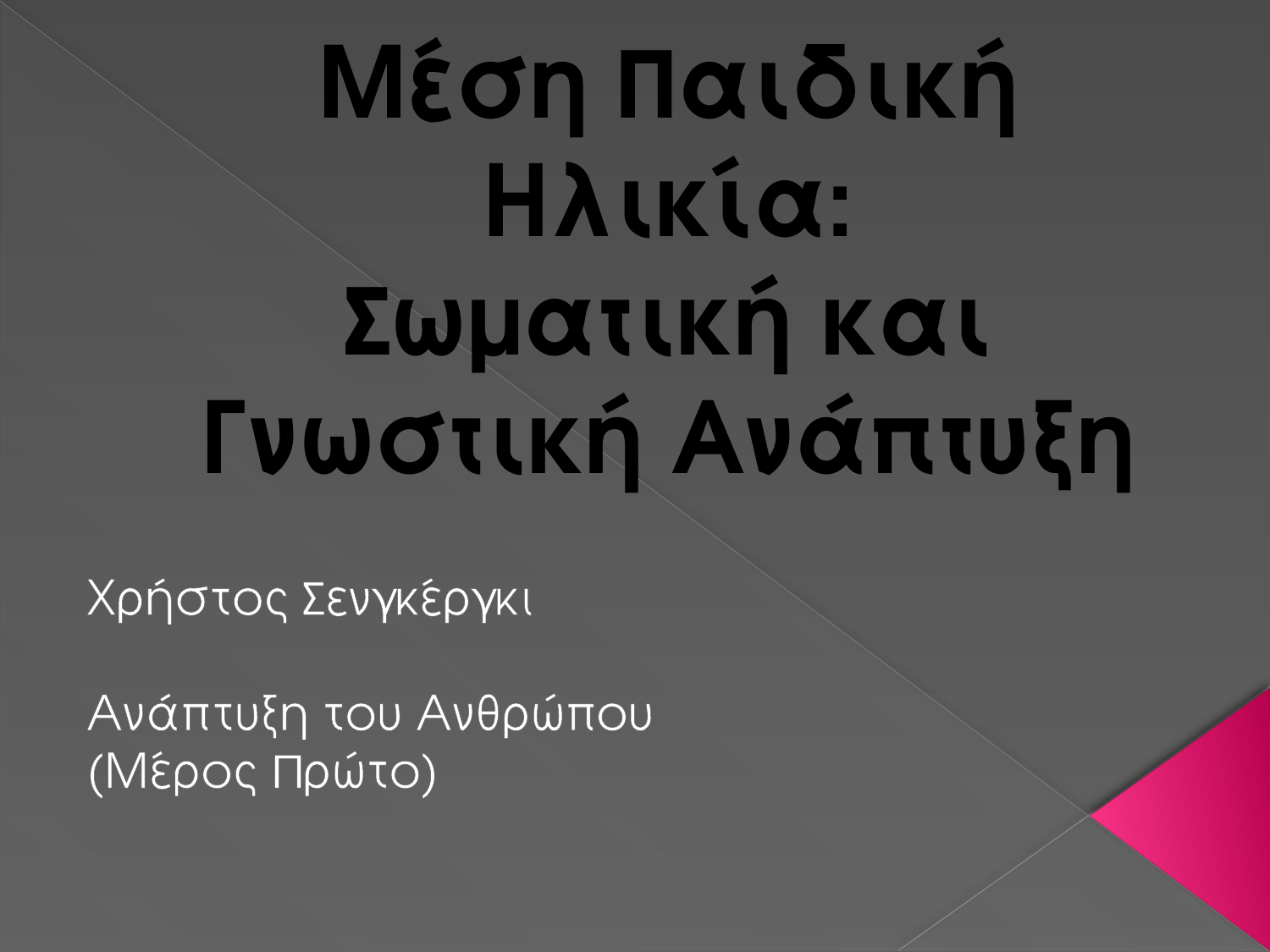

# Μέση Παιδική Ηλικία: Σωματική και Γνωστική Ανάπτυξη
Χρήστος Σενγκέργκι

Ανάπτυξη του Ανθρώπου
(Μέρος Πρώτο)